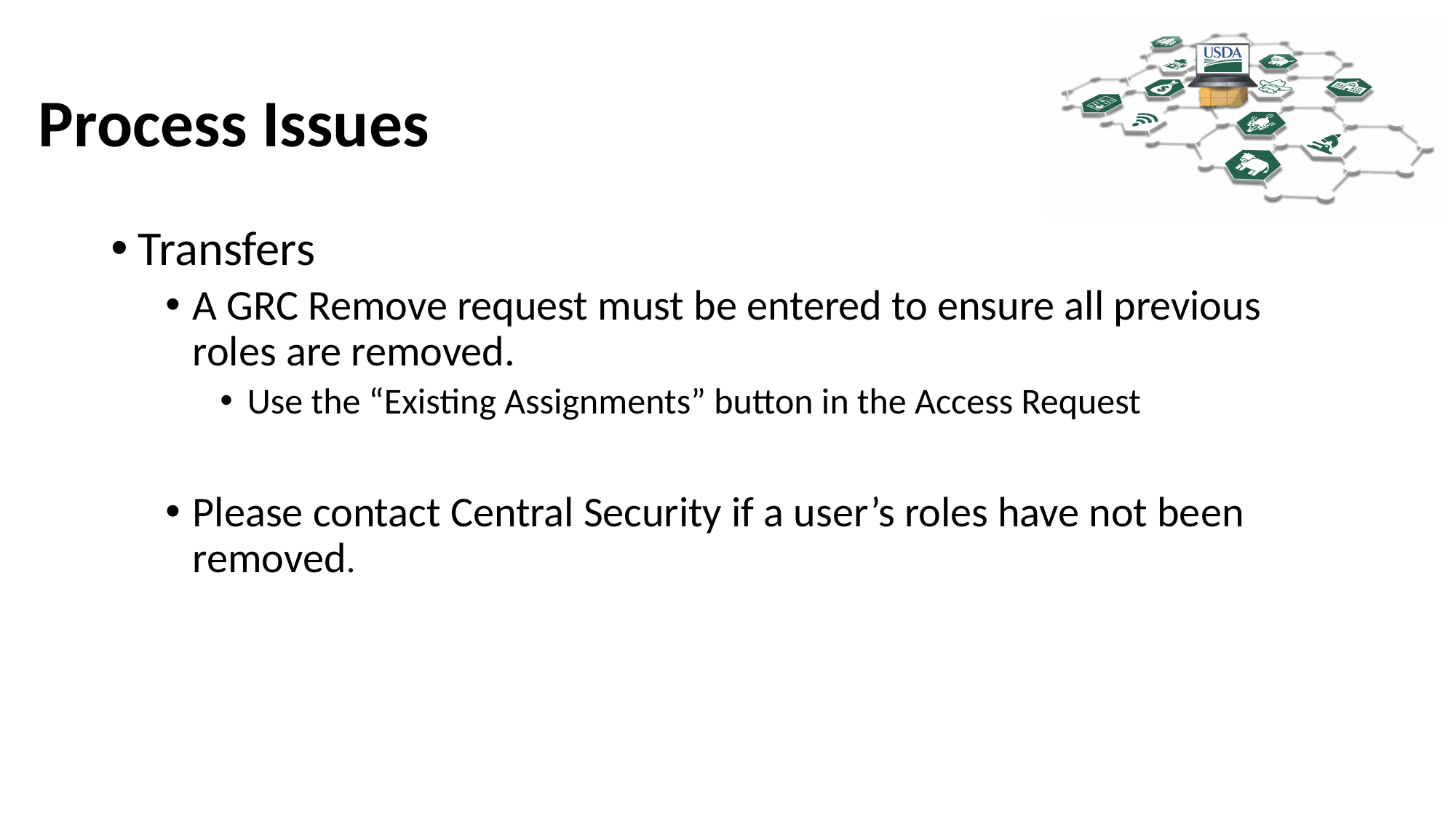

# Process Issues
Transfers
A GRC Remove request must be entered to ensure all previous roles are removed.
Use the “Existing Assignments” button in the Access Request

Please contact Central Security if a user’s roles have not been removed.